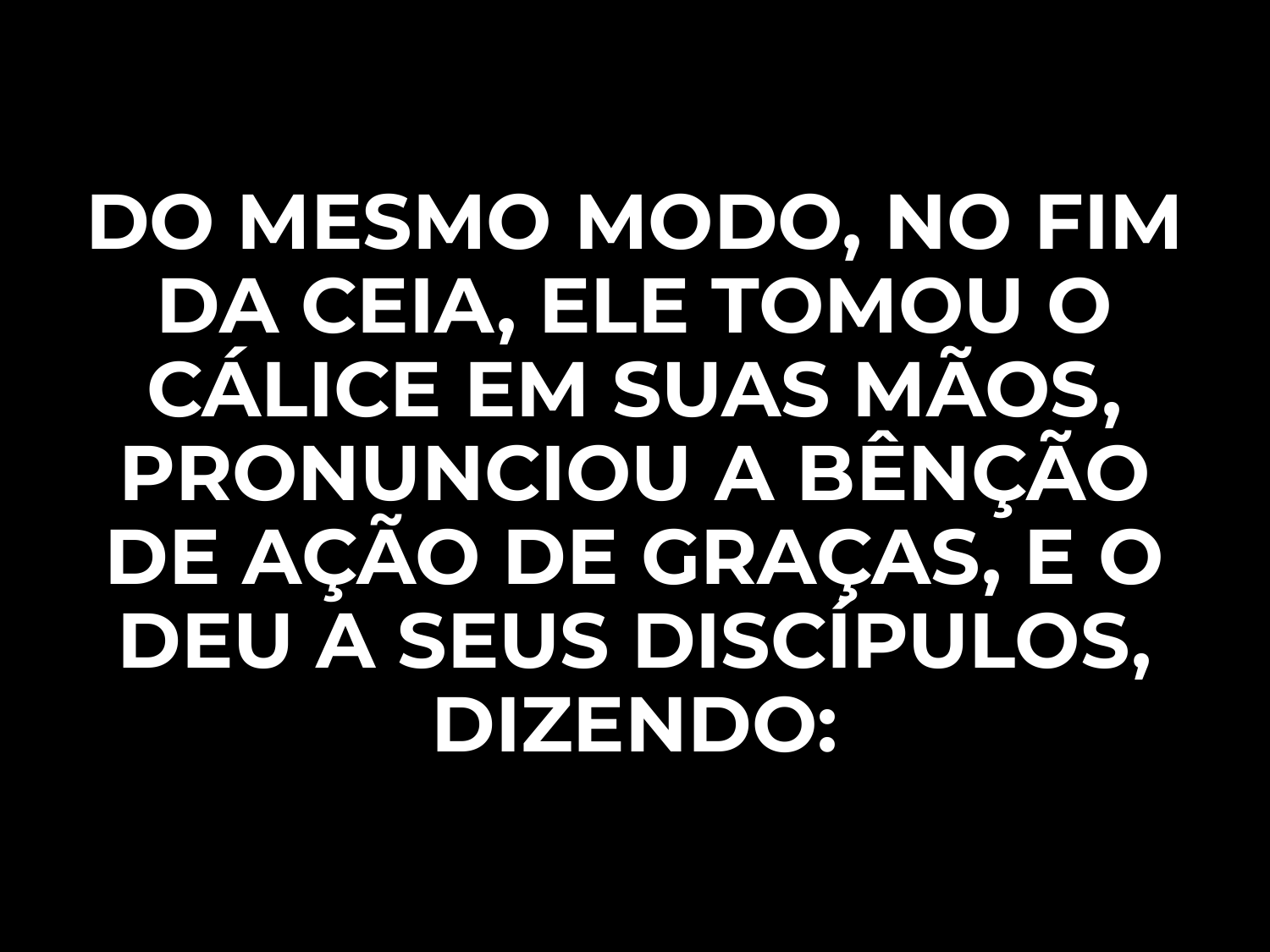

DO MESMO MODO, NO FIM DA CEIA, ELE TOMOU O CÁLICE EM SUAS MÃOS, PRONUNCIOU A BÊNÇÃO DE AÇÃO DE GRAÇAS, E O DEU A SEUS DISCÍPULOS, DIZENDO: